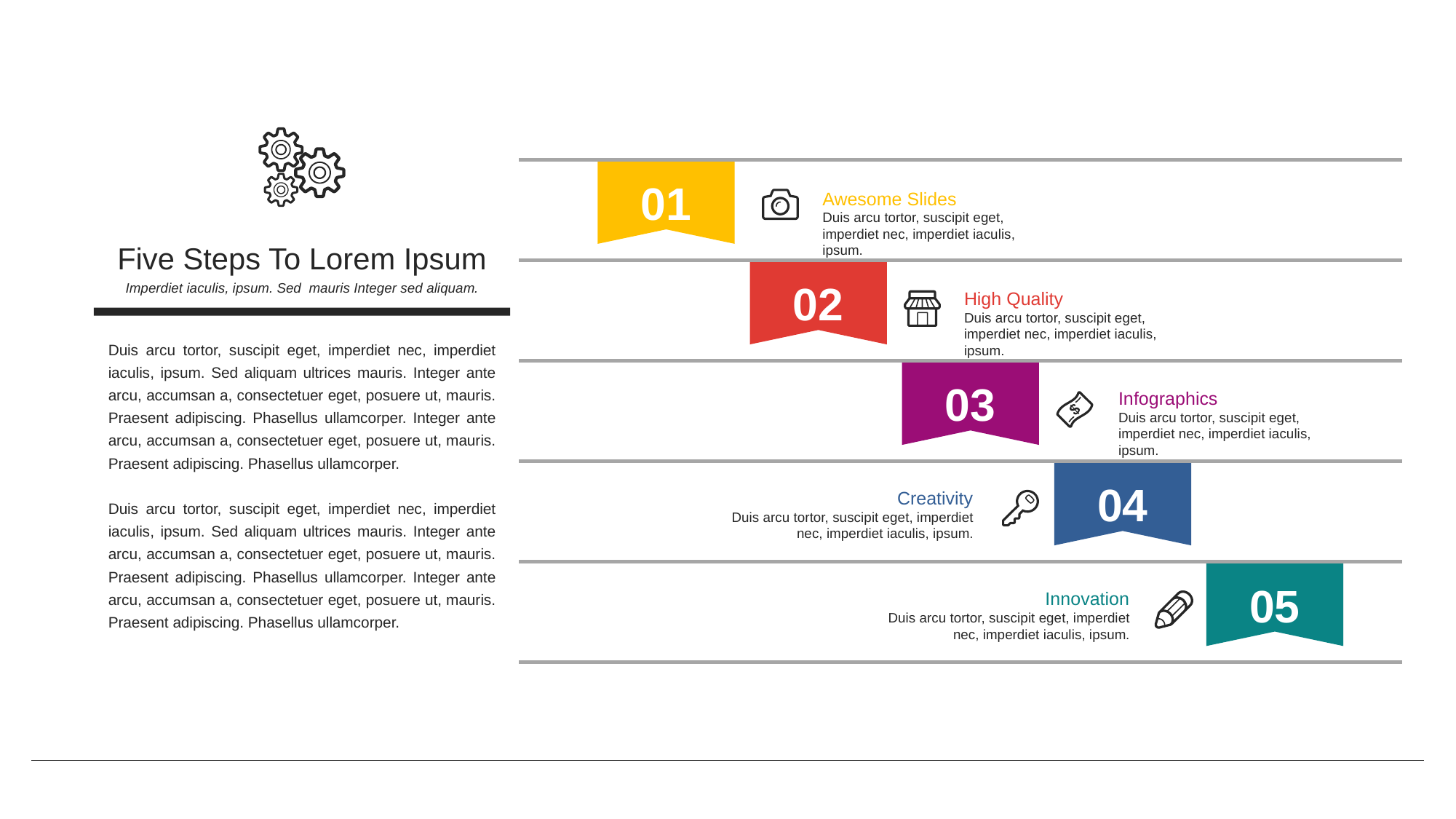

20

01
Awesome Slides
Duis arcu tortor, suscipit eget, imperdiet nec, imperdiet iaculis, ipsum.

Five Steps To Lorem Ipsum
Imperdiet iaculis, ipsum. Sed  mauris Integer sed aliquam.
02
High Quality
Duis arcu tortor, suscipit eget, imperdiet nec, imperdiet iaculis, ipsum.

Duis arcu tortor, suscipit eget, imperdiet nec, imperdiet iaculis, ipsum. Sed aliquam ultrices mauris. Integer ante arcu, accumsan a, consectetuer eget, posuere ut, mauris. Praesent adipiscing. Phasellus ullamcorper. Integer ante arcu, accumsan a, consectetuer eget, posuere ut, mauris. Praesent adipiscing. Phasellus ullamcorper.

Duis arcu tortor, suscipit eget, imperdiet nec, imperdiet iaculis, ipsum. Sed aliquam ultrices mauris. Integer ante arcu, accumsan a, consectetuer eget, posuere ut, mauris. Praesent adipiscing. Phasellus ullamcorper. Integer ante arcu, accumsan a, consectetuer eget, posuere ut, mauris. Praesent adipiscing. Phasellus ullamcorper.
03
Infographics
Duis arcu tortor, suscipit eget, imperdiet nec, imperdiet iaculis, ipsum.

04
Creativity
Duis arcu tortor, suscipit eget, imperdiet nec, imperdiet iaculis, ipsum.

05
Innovation
Duis arcu tortor, suscipit eget, imperdiet nec, imperdiet iaculis, ipsum.